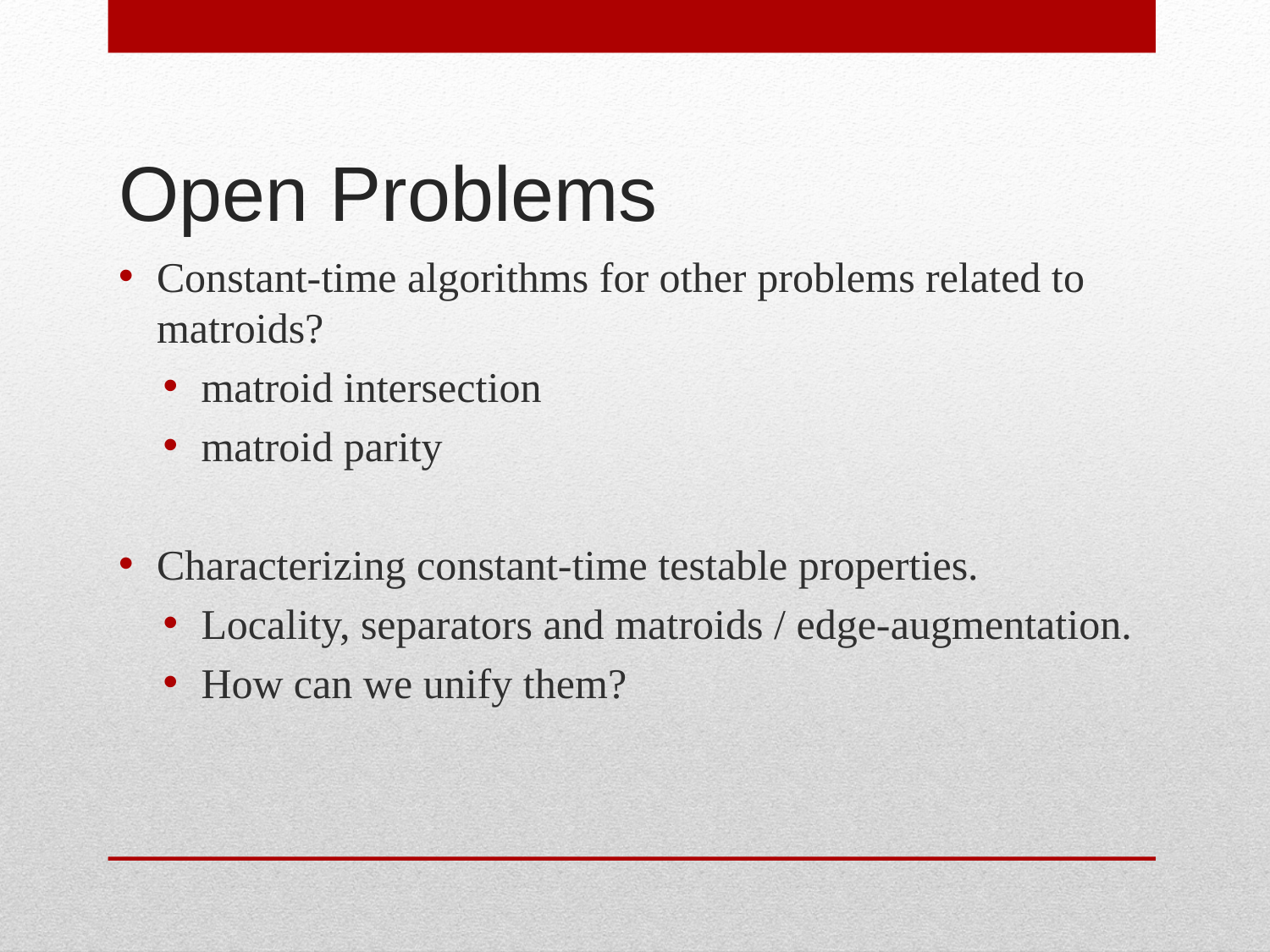

# Open Problems
Constant-time algorithms for other problems related to matroids?
matroid intersection
matroid parity

Characterizing constant-time testable properties.
Locality, separators and matroids / edge-augmentation.
How can we unify them?